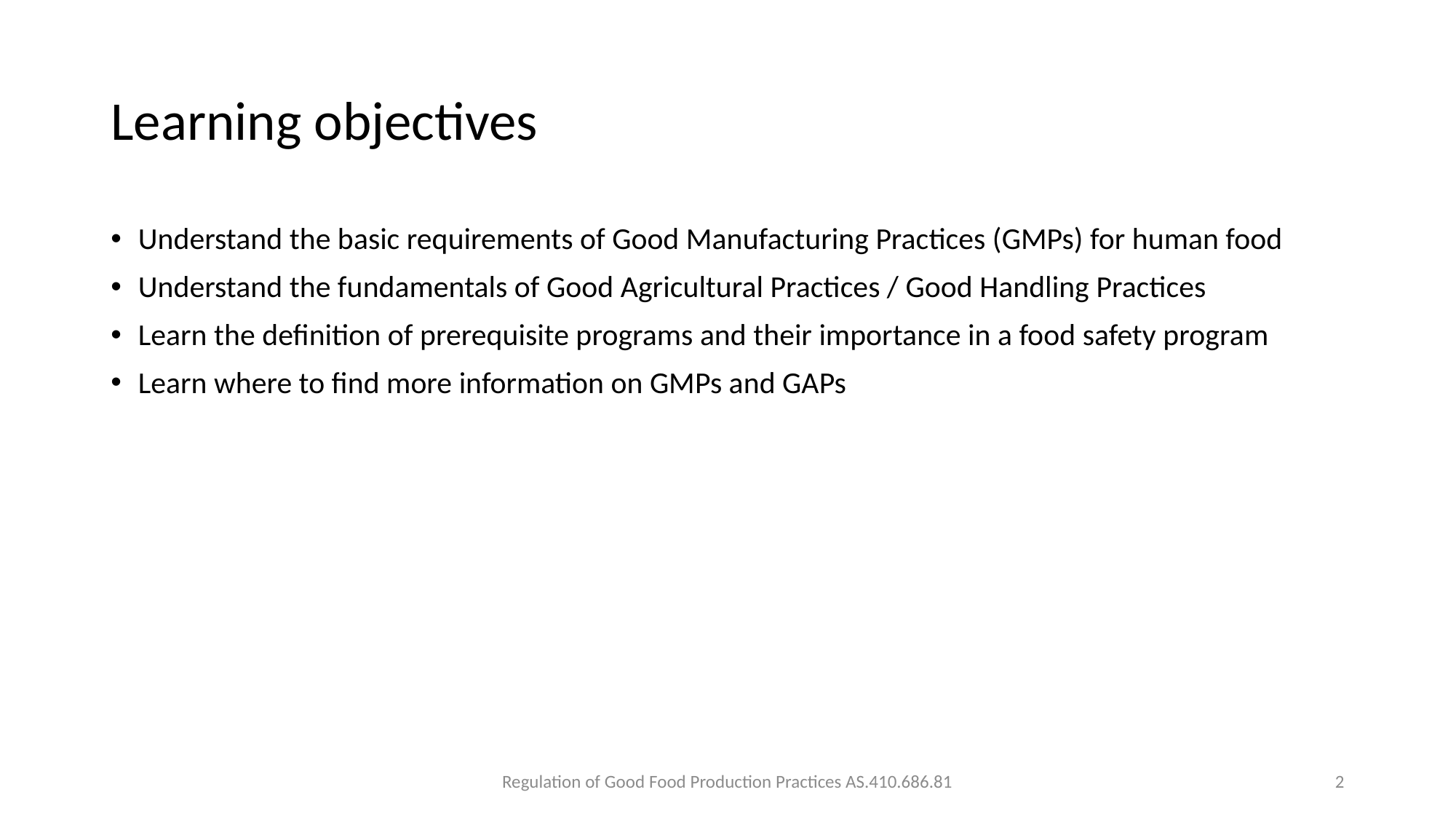

# Learning objectives
Understand the basic requirements of Good Manufacturing Practices (GMPs) for human food
Understand the fundamentals of Good Agricultural Practices / Good Handling Practices
Learn the definition of prerequisite programs and their importance in a food safety program
Learn where to find more information on GMPs and GAPs
Regulation of Good Food Production Practices AS.410.686.81
2